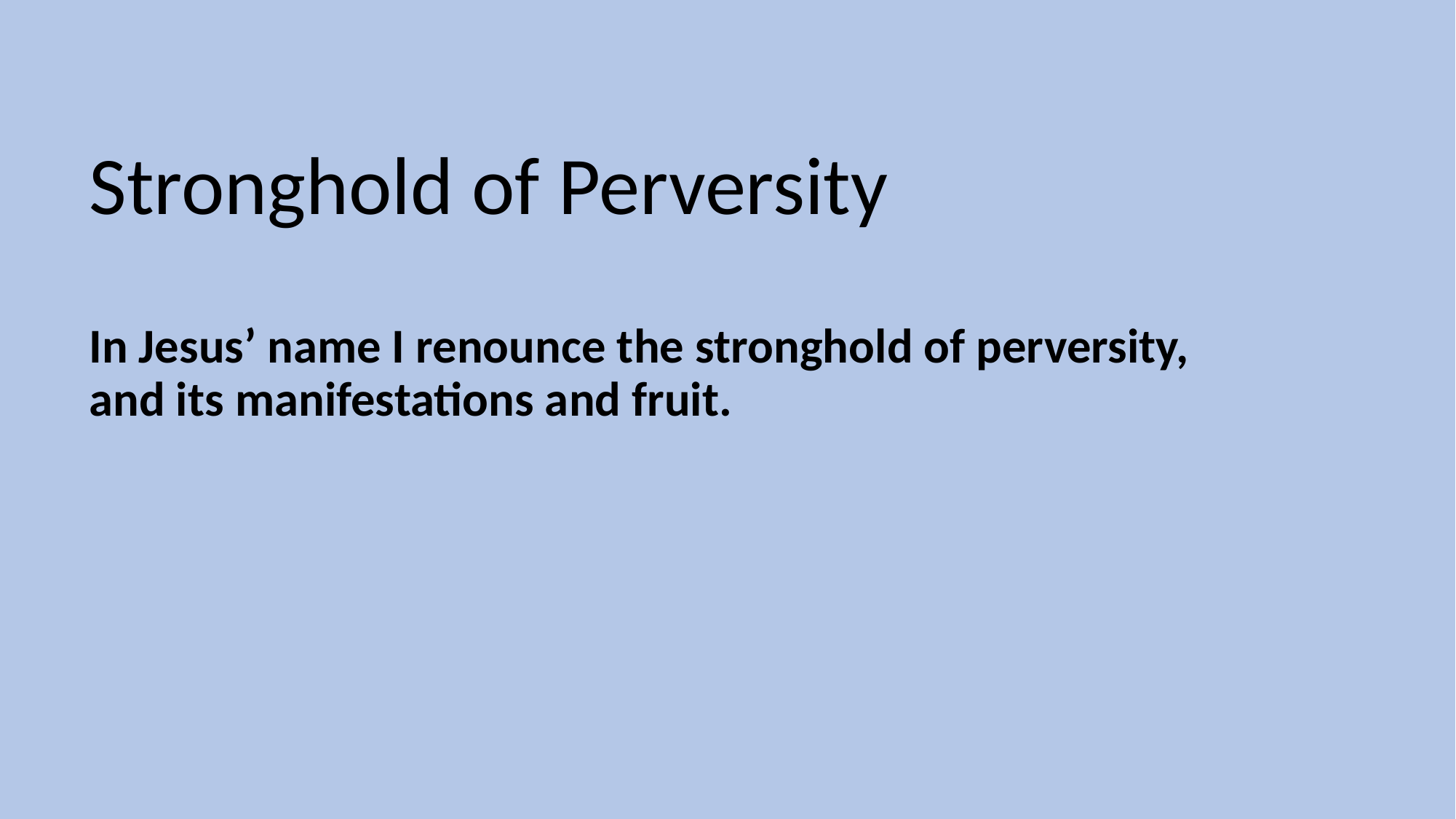

# Stronghold of Perversity
In Jesus’ name I renounce the stronghold of perversity, and its manifestations and fruit.